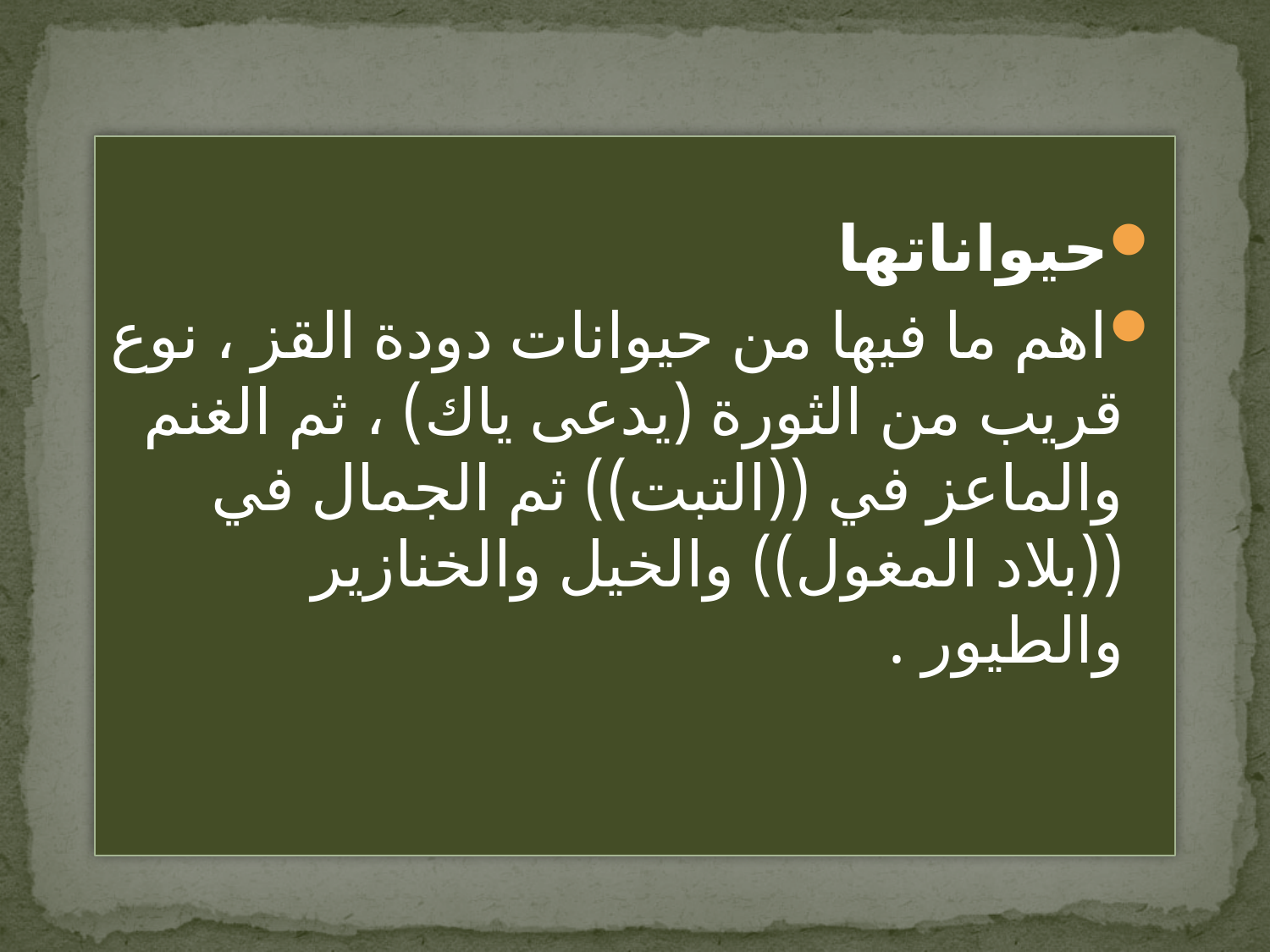

حيواناتها
اهم ما فيها من حيوانات دودة القز ، نوع قريب من الثورة (يدعى ياك) ، ثم الغنم والماعز في ((التبت)) ثم الجمال في ((بلاد المغول)) والخيل والخنازير والطيور .